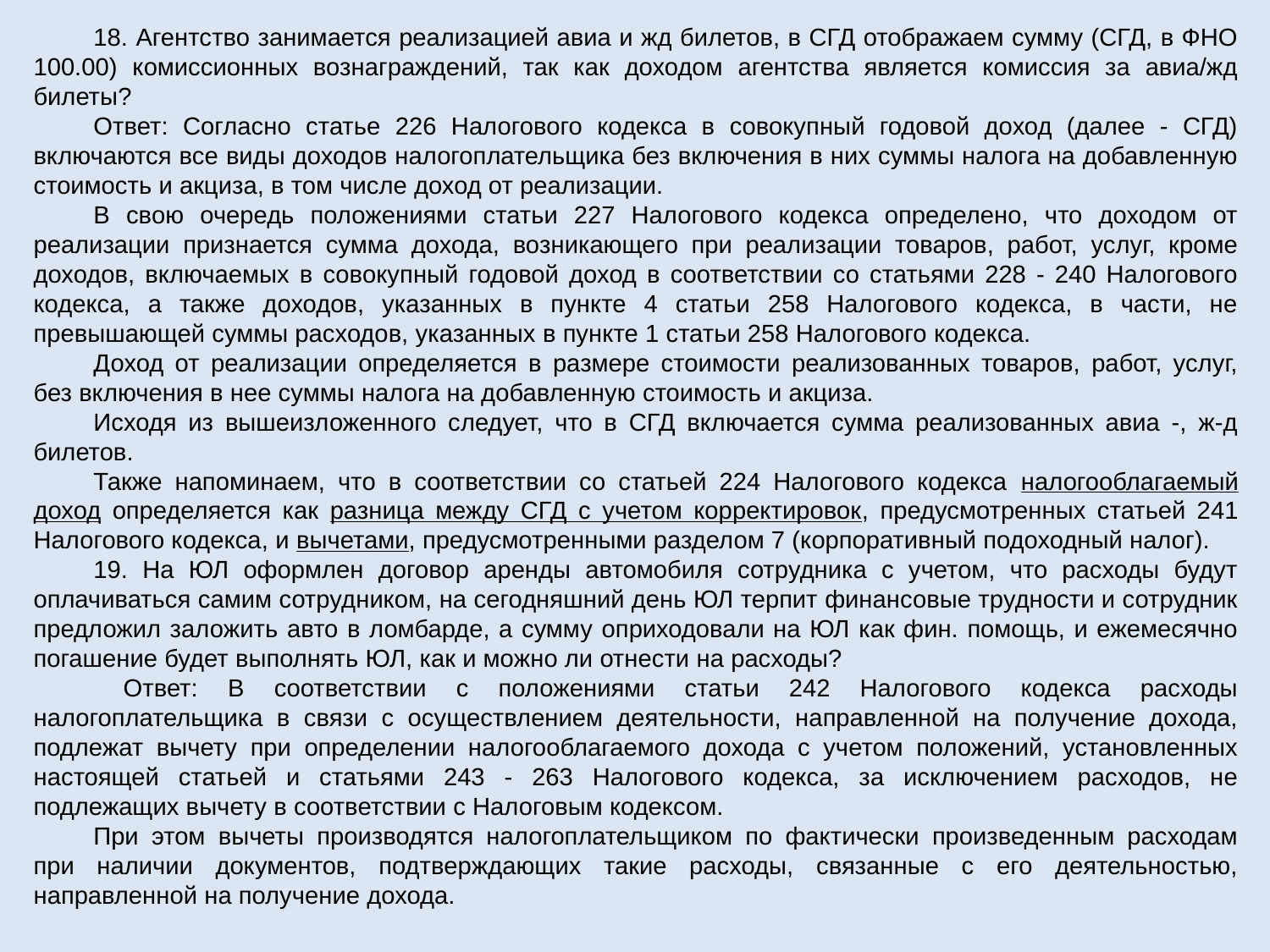

18. Агентство занимается реализацией авиа и жд билетов, в СГД отображаем сумму (СГД, в ФНО 100.00) комиссионных вознаграждений, так как доходом агентства является комиссия за авиа/жд билеты?
Ответ: Согласно статье 226 Налогового кодекса в совокупный годовой доход (далее - СГД) включаются все виды доходов налогоплательщика без включения в них суммы налога на добавленную стоимость и акциза, в том числе доход от реализации.
В свою очередь положениями статьи 227 Налогового кодекса определено, что доходом от реализации признается сумма дохода, возникающего при реализации товаров, работ, услуг, кроме доходов, включаемых в совокупный годовой доход в соответствии со статьями 228 - 240 Налогового кодекса, а также доходов, указанных в пункте 4 статьи 258 Налогового кодекса, в части, не превышающей суммы расходов, указанных в пункте 1 статьи 258 Налогового кодекса.
Доход от реализации определяется в размере стоимости реализованных товаров, работ, услуг, без включения в нее суммы налога на добавленную стоимость и акциза.
Исходя из вышеизложенного следует, что в СГД включается сумма реализованных авиа -, ж-д билетов.
Также напоминаем, что в соответствии со статьей 224 Налогового кодекса налогооблагаемый доход определяется как разница между СГД с учетом корректировок, предусмотренных статьей 241 Налогового кодекса, и вычетами, предусмотренными разделом 7 (корпоративный подоходный налог).
19. На ЮЛ оформлен договор аренды автомобиля сотрудника с учетом, что расходы будут оплачиваться самим сотрудником, на сегодняшний день ЮЛ терпит финансовые трудности и сотрудник предложил заложить авто в ломбарде, а сумму оприходовали на ЮЛ как фин. помощь, и ежемесячно погашение будет выполнять ЮЛ, как и можно ли отнести на расходы?
 Ответ: В соответствии с положениями статьи 242 Налогового кодекса расходы налогоплательщика в связи с осуществлением деятельности, направленной на получение дохода, подлежат вычету при определении налогооблагаемого дохода с учетом положений, установленных настоящей статьей и статьями 243 - 263 Налогового кодекса, за исключением расходов, не подлежащих вычету в соответствии с Налоговым кодексом.
При этом вычеты производятся налогоплательщиком по фактически произведенным расходам при наличии документов, подтверждающих такие расходы, связанные с его деятельностью, направленной на получение дохода.